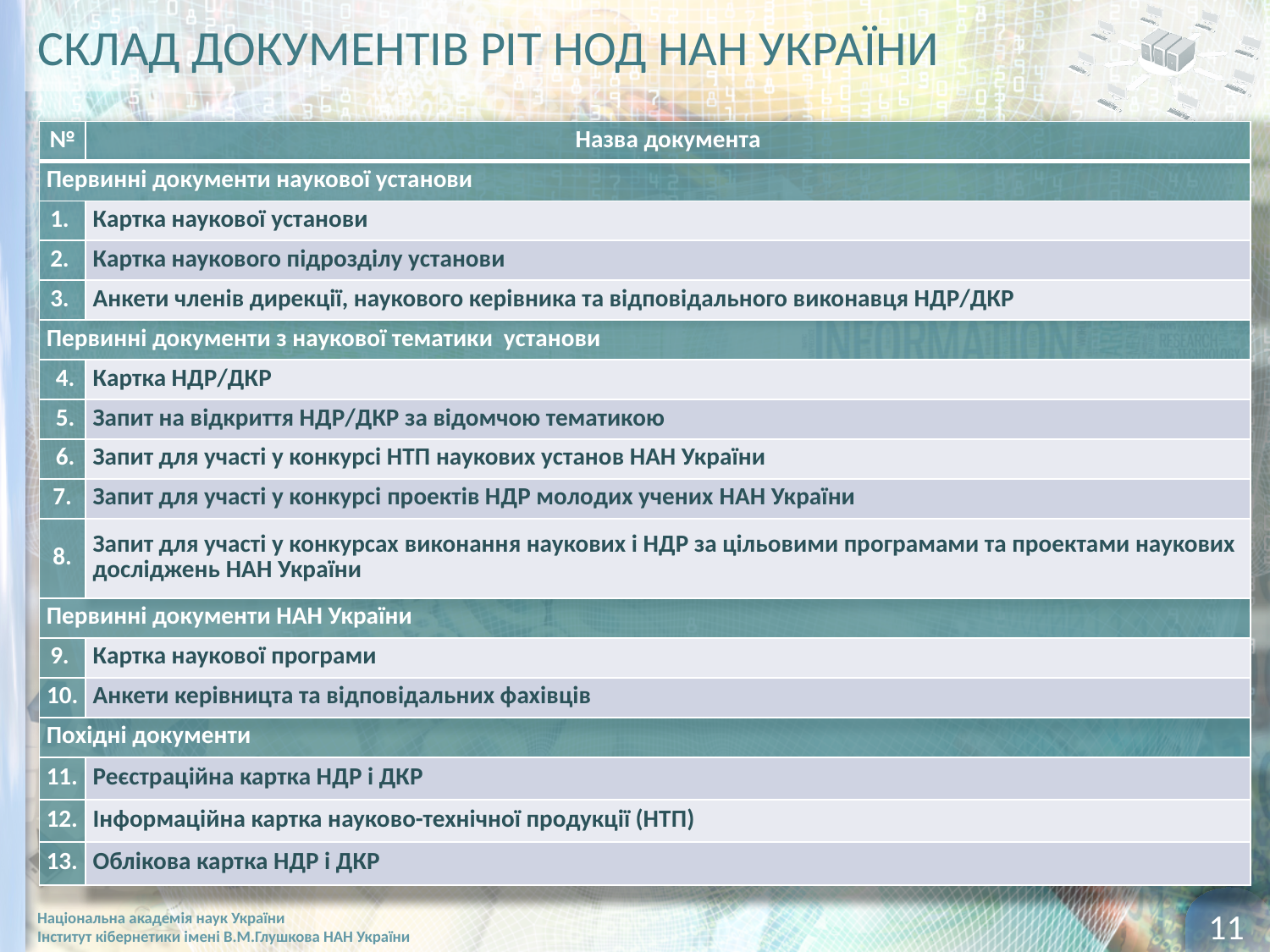

# СКЛАД ДОКУМЕНТІВ РІТ НОД НАН УКРАЇНИ
| № | Назва документа |
| --- | --- |
| Первинні документи наукової установи |  |
|  | Картка наукової установи |
|  | Картка наукового підрозділу установи |
|  | Анкети членів дирекції, наукового керівника та відповідального виконавця НДР/ДКР |
| Первинні документи з наукової тематики установи |  |
| 4. | Картка НДР/ДКР |
| 5. | Запит на відкриття НДР/ДКР за відомчою тематикою |
| 6. | Запит для участі у конкурсі НТП наукових установ НАН України |
| 7. | Запит для участі у конкурсі проектів НДР молодих учених НАН України |
| 8. | Запит для участі у конкурсах виконання наукових і НДР за цільовими програмами та проектами наукових досліджень НАН України |
| Первинні документи НАН України |  |
| 9. | Картка наукової програми |
| 10. | Анкети керівницта та відповідальних фахівців |
| Похідні документи |  |
|  | Реєстраційна картка НДР і ДКР |
|  | Інформаційна картка науково-технічної продукції (НТП) |
|  | Облікова картка НДР і ДКР |
11
Національна академія наук України
Інститут кібернетики імені В.М.Глушкова НАН України